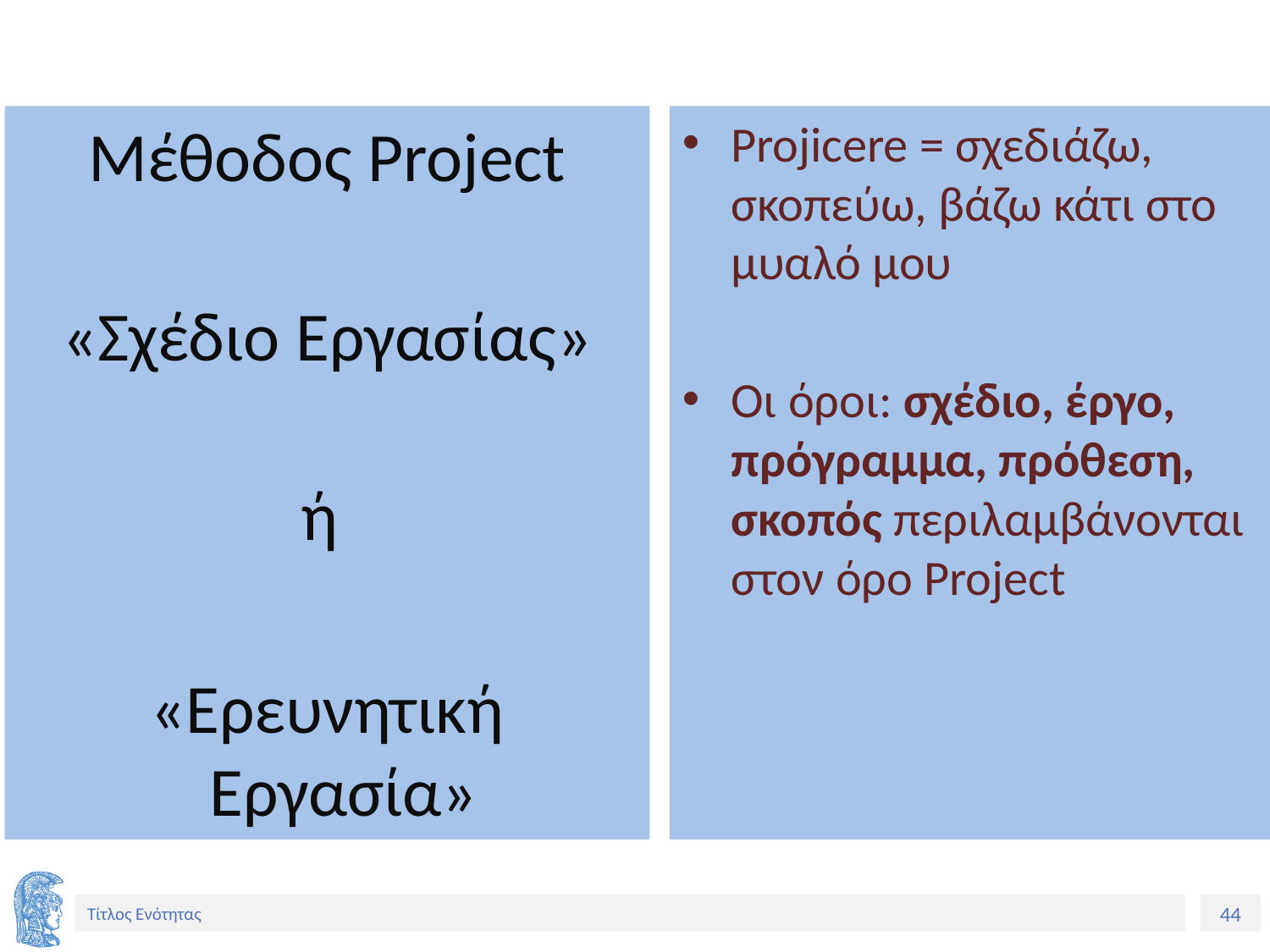

Μέθοδος Project
«Σχέδιο Εργασίας»
ή

«Ερευνητική Εργασία»
Projicere = σχεδιάζω, σκοπεύω, βάζω κάτι στο μυαλό μου

Οι όροι: σχέδιο, έργο, πρόγραμμα, πρόθεση, σκοπός περιλαμβάνονται στον όρο Project